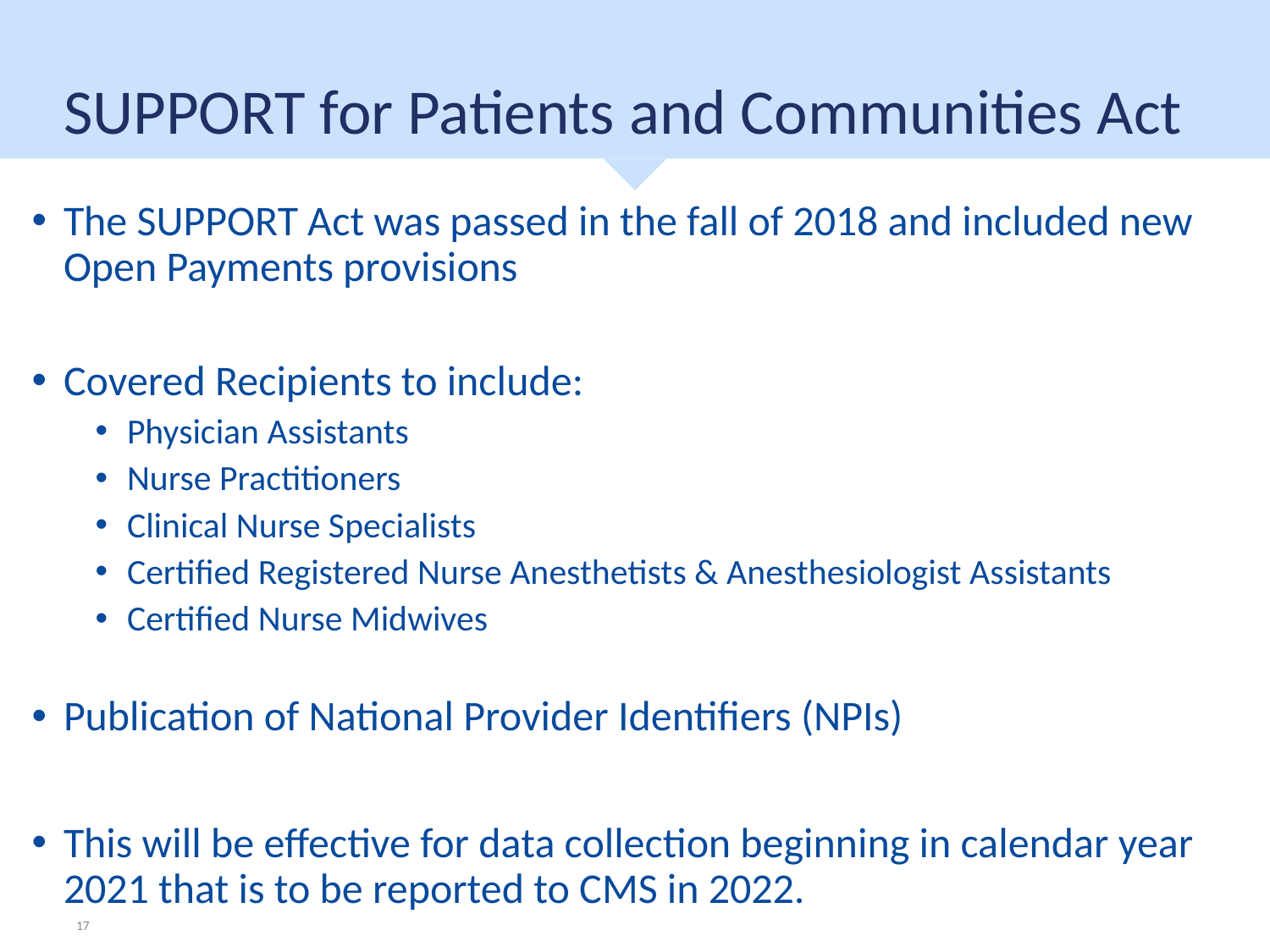

# SUPPORT for Patients and Communities Act
The SUPPORT Act was passed in the fall of 2018 and included new Open Payments provisions
Covered Recipients to include:
Physician Assistants
Nurse Practitioners
Clinical Nurse Specialists
Certified Registered Nurse Anesthetists & Anesthesiologist Assistants
Certified Nurse Midwives
Publication of National Provider Identifiers (NPIs)

This will be effective for data collection beginning in calendar year 2021 that is to be reported to CMS in 2022.

17